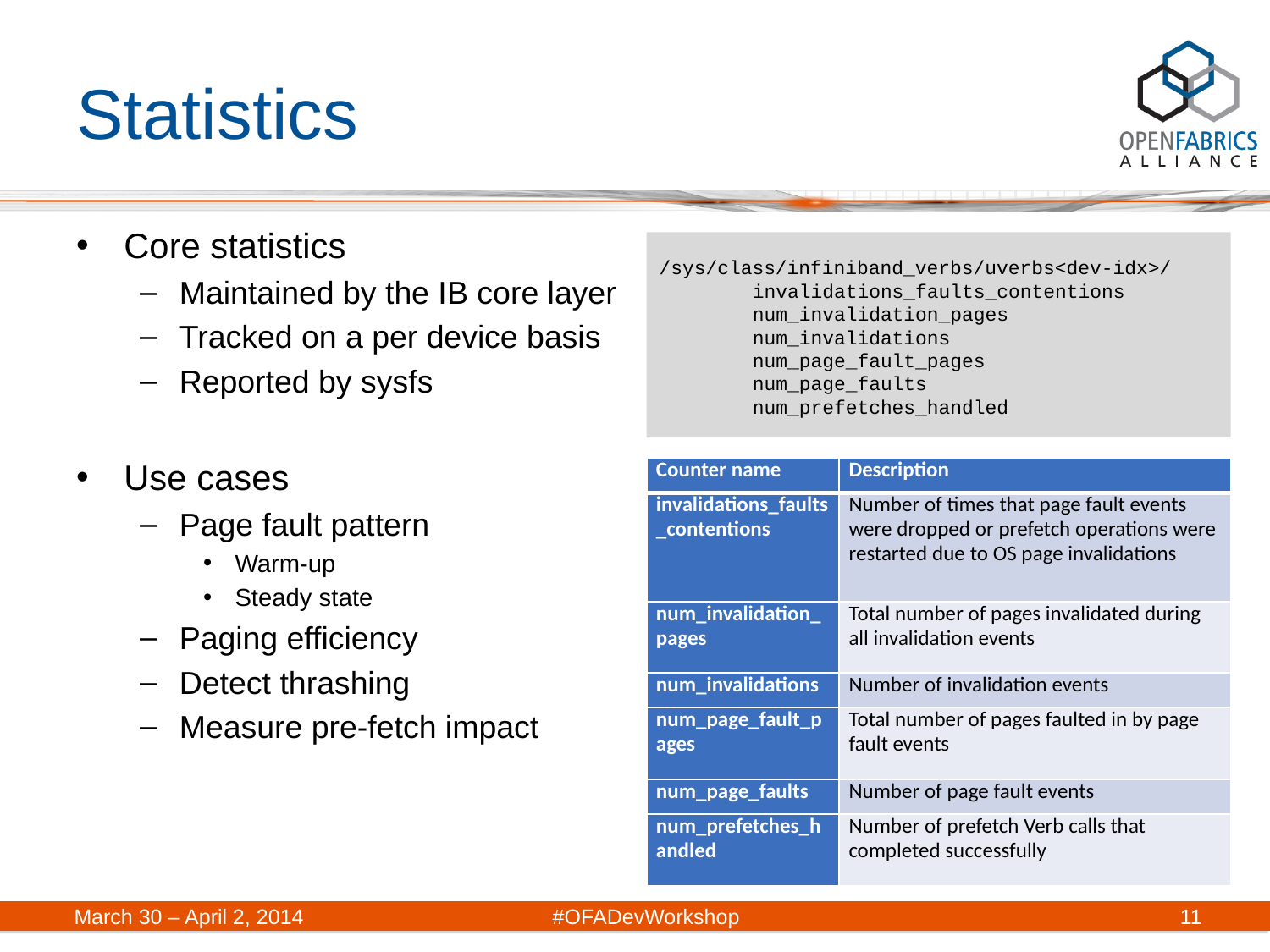

# Statistics
Core statistics
Maintained by the IB core layer
Tracked on a per device basis
Reported by sysfs

Use cases
Page fault pattern
Warm-up
Steady state
Paging efficiency
Detect thrashing
Measure pre-fetch impact

/sys/class/infiniband_verbs/uverbs<dev-idx>/
        invalidations_faults_contentions
        num_invalidation_pages
        num_invalidations
        num_page_fault_pages
        num_page_faults
        num_prefetches_handled
| Counter name | Description |
| --- | --- |
| invalidations\_faults\_contentions | Number of times that page fault events were dropped or prefetch operations were restarted due to OS page invalidations |
| num\_invalidation\_pages | Total number of pages invalidated during all invalidation events |
| num\_invalidations | Number of invalidation events |
| num\_page\_fault\_pages | Total number of pages faulted in by page fault events |
| num\_page\_faults | Number of page fault events |
| num\_prefetches\_handled | Number of prefetch Verb calls that completed successfully |
March 30 – April 2, 2014	#OFADevWorkshop
11